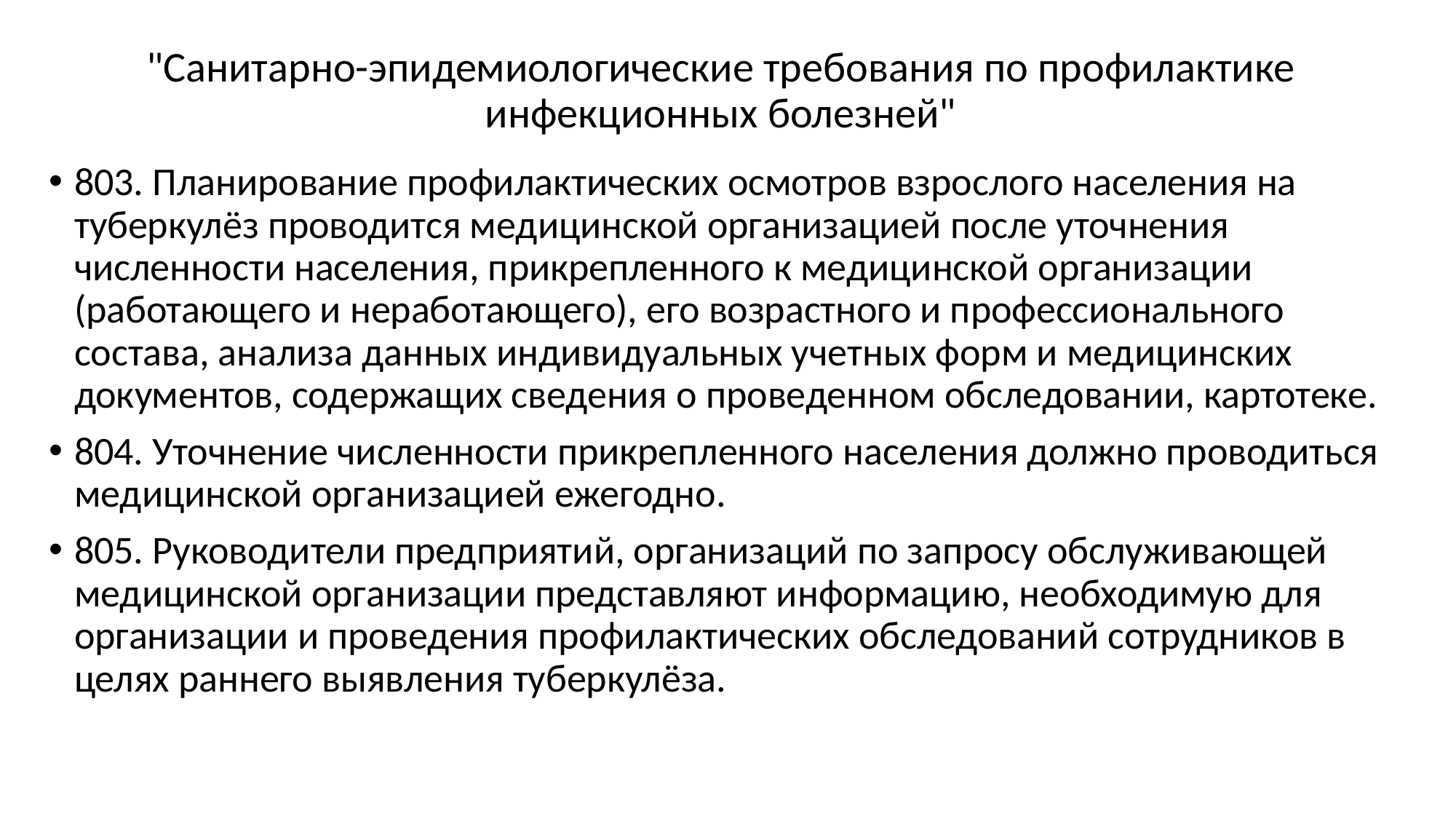

# "Санитарно-эпидемиологические требования по профилактике инфекционных болезней"
803. Планирование профилактических осмотров взрослого населения на туберкулёз проводится медицинской организацией после уточнения численности населения, прикрепленного к медицинской организации (работающего и неработающего), его возрастного и профессионального состава, анализа данных индивидуальных учетных форм и медицинских документов, содержащих сведения о проведенном обследовании, картотеке.
804. Уточнение численности прикрепленного населения должно проводиться медицинской организацией ежегодно.
805. Руководители предприятий, организаций по запросу обслуживающей медицинской организации представляют информацию, необходимую для организации и проведения профилактических обследований сотрудников в целях раннего выявления туберкулёза.